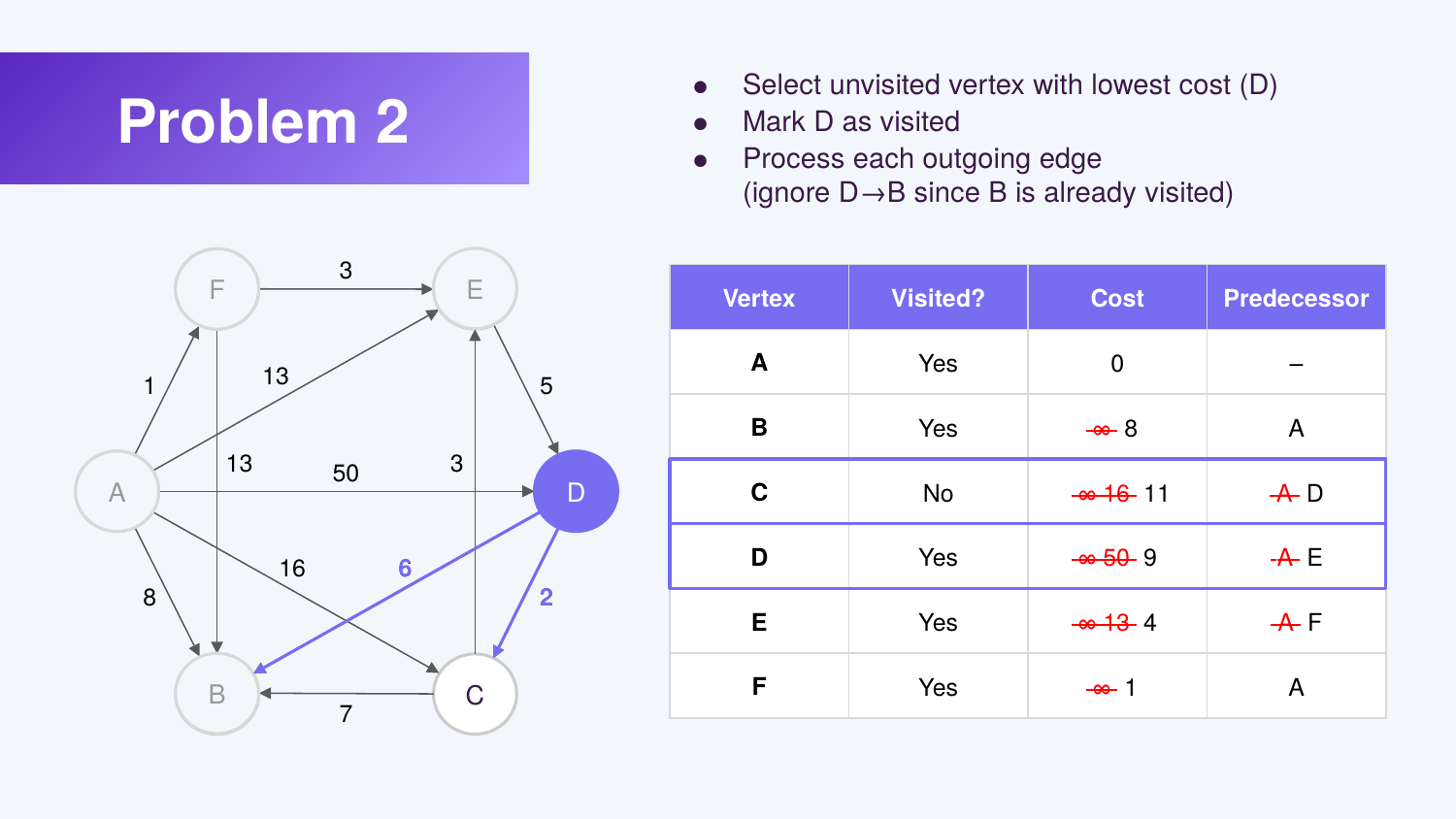

Select unvisited vertex with lowest cost (D)
Problem 2
Mark D as visited
Process each outgoing edge
(ignore D→B since B is already visited)
3
E
F
E
F
| Vertex | Visited? | Cost | Predecessor |
| --- | --- | --- | --- |
| A | Yes | 0 | – |
| B | Yes | ∞ 8 | A |
| C | No | ∞ 16 | A |
| D | No | ∞ 50 9 | A E |
| E | Yes | ∞ 13 4 | A F |
| F | Yes | ∞ 1 | A |
13
1
5
3
13
50
A
A
D
D

| ∞ 16 11 |
| --- |
| A D |
| --- |

| Yes |
| --- |
16
6
6
8
2
2
B
B
C
7